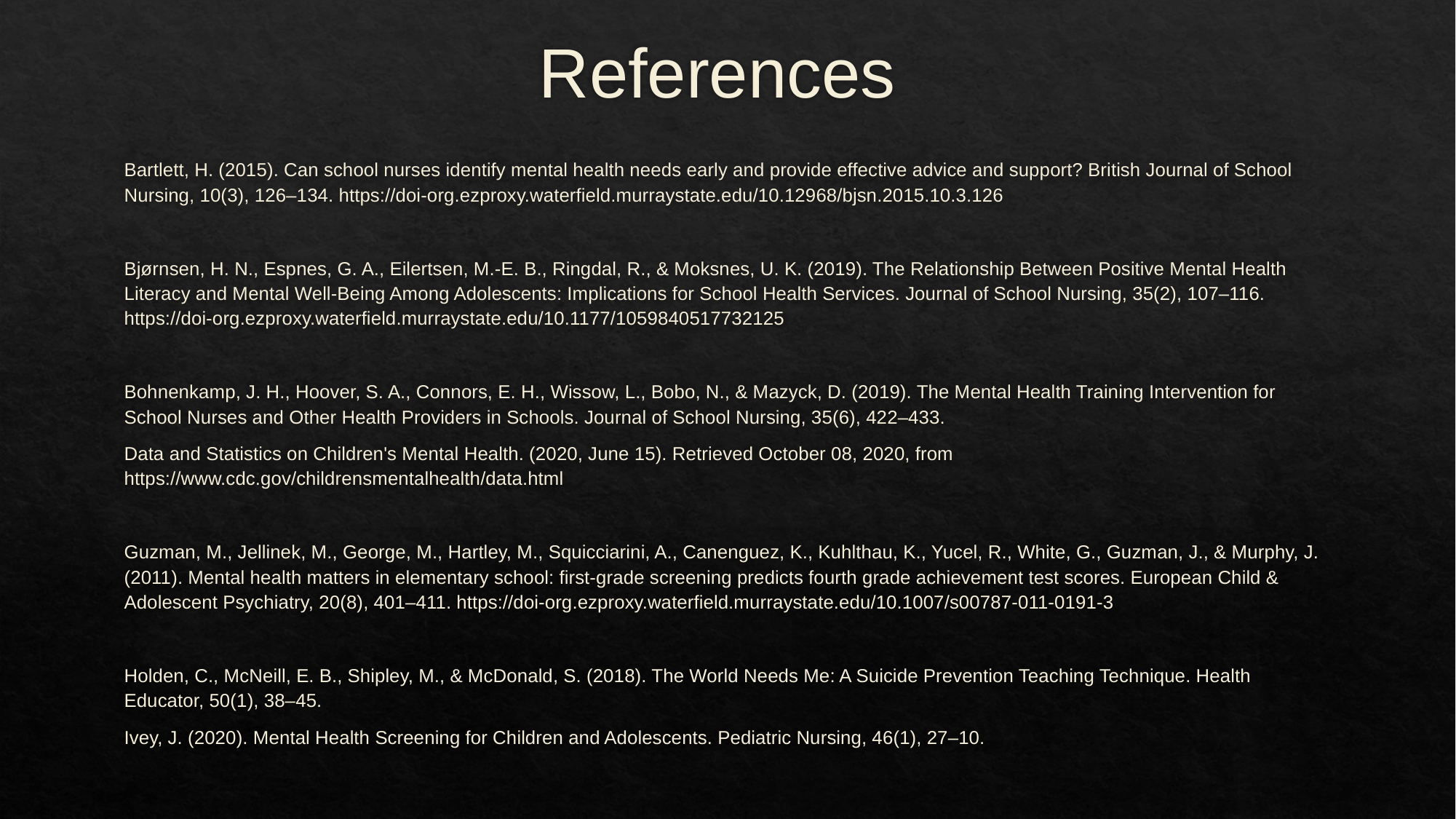

# References
Bartlett, H. (2015). Can school nurses identify mental health needs early and provide effective advice and support? British Journal of School Nursing, 10(3), 126–134. https://doi-org.ezproxy.waterfield.murraystate.edu/10.12968/bjsn.2015.10.3.126

Bjørnsen, H. N., Espnes, G. A., Eilertsen, M.-E. B., Ringdal, R., & Moksnes, U. K. (2019). The Relationship Between Positive Mental Health Literacy and Mental Well-Being Among Adolescents: Implications for School Health Services. Journal of School Nursing, 35(2), 107–116. https://doi-org.ezproxy.waterfield.murraystate.edu/10.1177/1059840517732125

Bohnenkamp, J. H., Hoover, S. A., Connors, E. H., Wissow, L., Bobo, N., & Mazyck, D. (2019). The Mental Health Training Intervention for School Nurses and Other Health Providers in Schools. Journal of School Nursing, 35(6), 422–433.
Data and Statistics on Children's Mental Health. (2020, June 15). Retrieved October 08, 2020, from https://www.cdc.gov/childrensmentalhealth/data.html

Guzman, M., Jellinek, M., George, M., Hartley, M., Squicciarini, A., Canenguez, K., Kuhlthau, K., Yucel, R., White, G., Guzman, J., & Murphy, J. (2011). Mental health matters in elementary school: first-grade screening predicts fourth grade achievement test scores. European Child & Adolescent Psychiatry, 20(8), 401–411. https://doi-org.ezproxy.waterfield.murraystate.edu/10.1007/s00787-011-0191-3

Holden, C., McNeill, E. B., Shipley, M., & McDonald, S. (2018). The World Needs Me: A Suicide Prevention Teaching Technique. Health Educator, 50(1), 38–45.
Ivey, J. (2020). Mental Health Screening for Children and Adolescents. Pediatric Nursing, 46(1), 27–10.